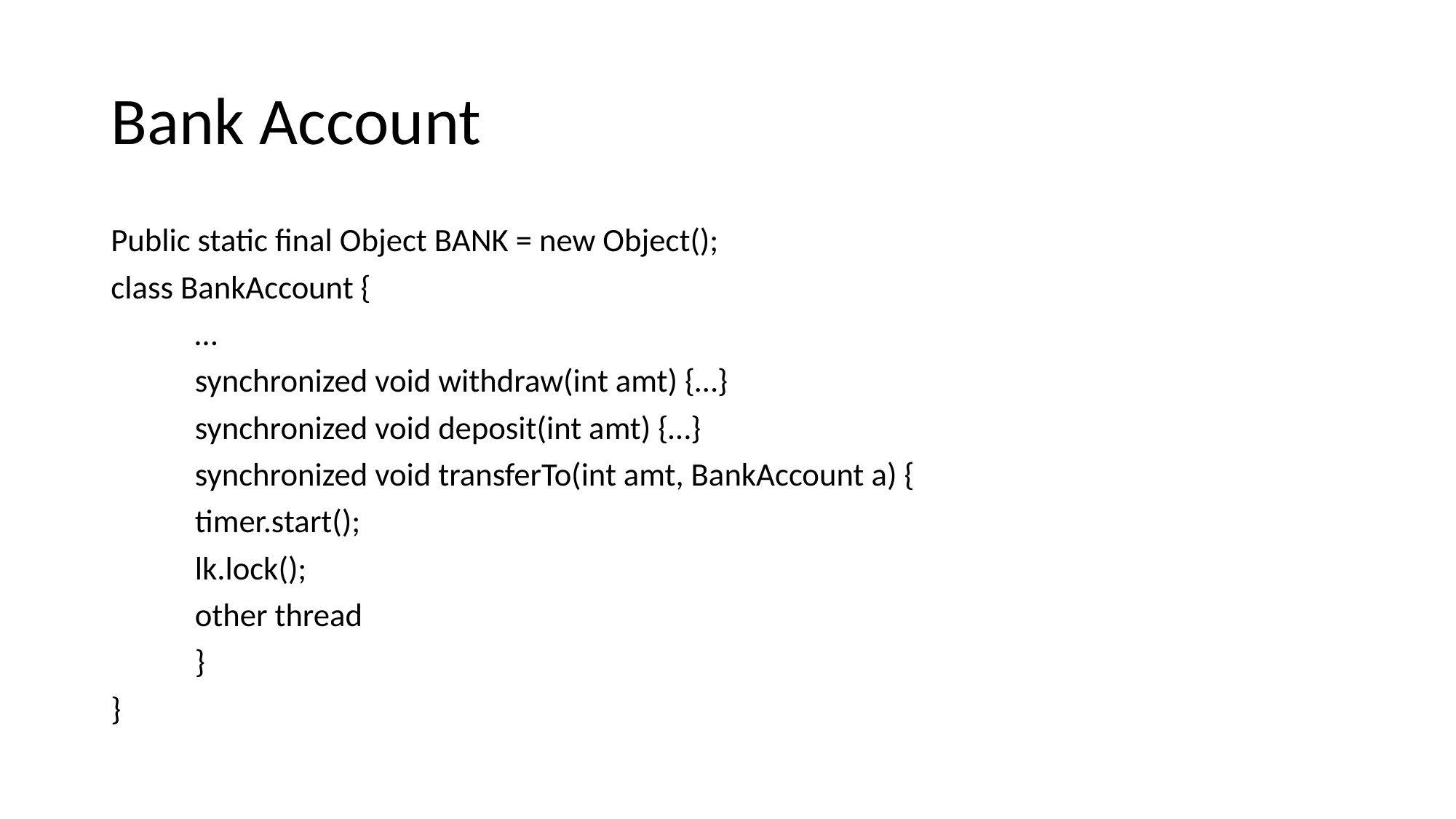

# Bank Account
Public static final Object BANK = new Object();
class BankAccount {
	…
	synchronized void withdraw(int amt) {…}
	synchronized void deposit(int amt) {…}
	synchronized void transferTo(int amt, BankAccount a) {
		timer.start();
		lk.lock();
		other thread
			}
}